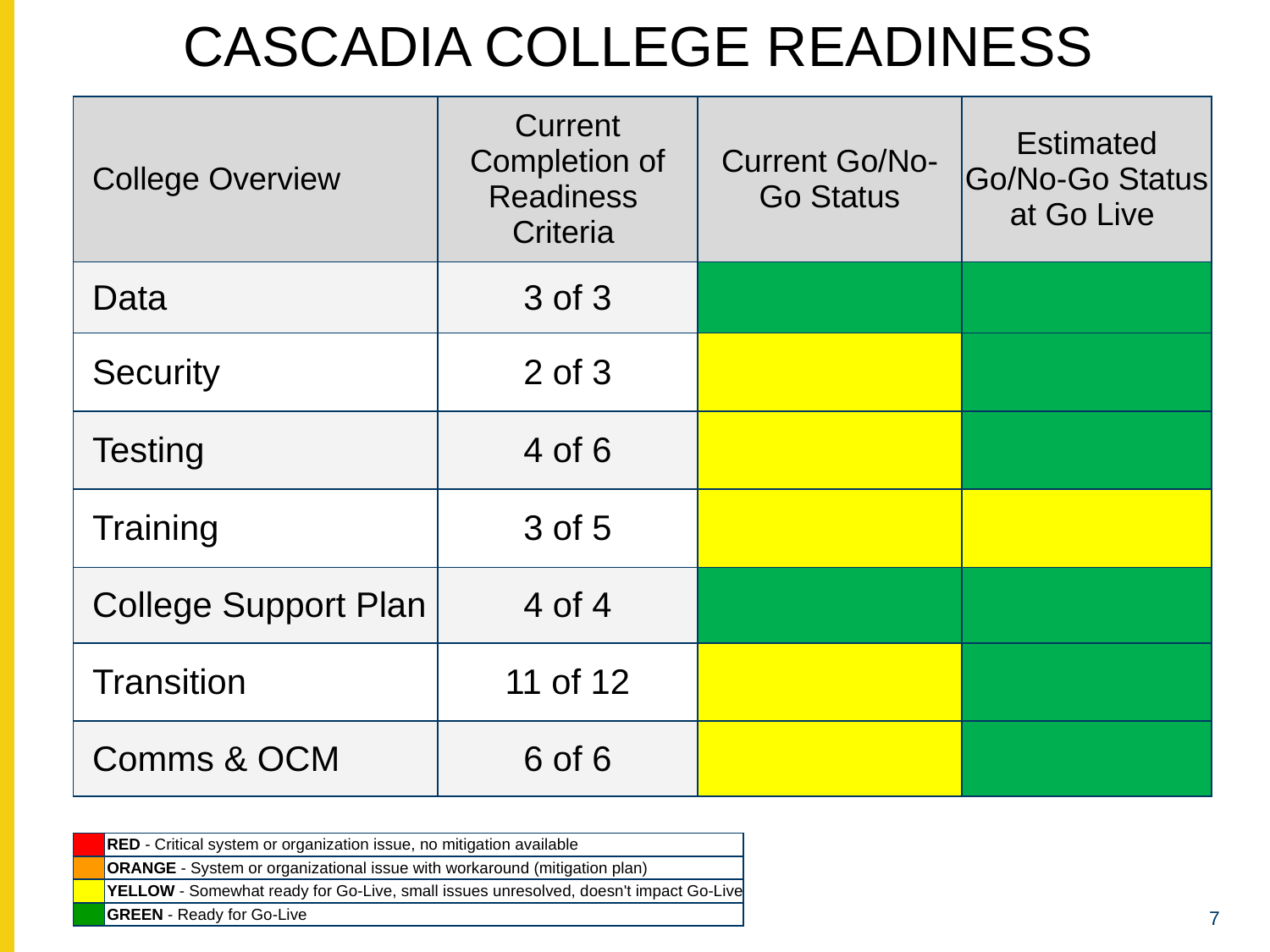

# Cascadia COLLEGE READINESS
| College Overview | Current Completion of Readiness Criteria | Current Go/No-Go Status | Estimated Go/No-Go Status at Go Live |
| --- | --- | --- | --- |
| Data | 3 of 3 |  |  |
| Security | 2 of 3 | Y |  |
| Testing | 4 of 6 |  |  |
| Training | 3 of 5 |  |  |
| College Support Plan | 4 of 4 |  |  |
| Transition | 11 of 12 |  |  |
| Comms & OCM | 6 of 6 |  |  |
|  | RED - Critical system or organization issue, no mitigation available |
| --- | --- |
|  | ORANGE - System or organizational issue with workaround (mitigation plan) |
|  | YELLOW - Somewhat ready for Go-Live, small issues unresolved, doesn't impact Go-Live |
|  | GREEN - Ready for Go-Live |
7